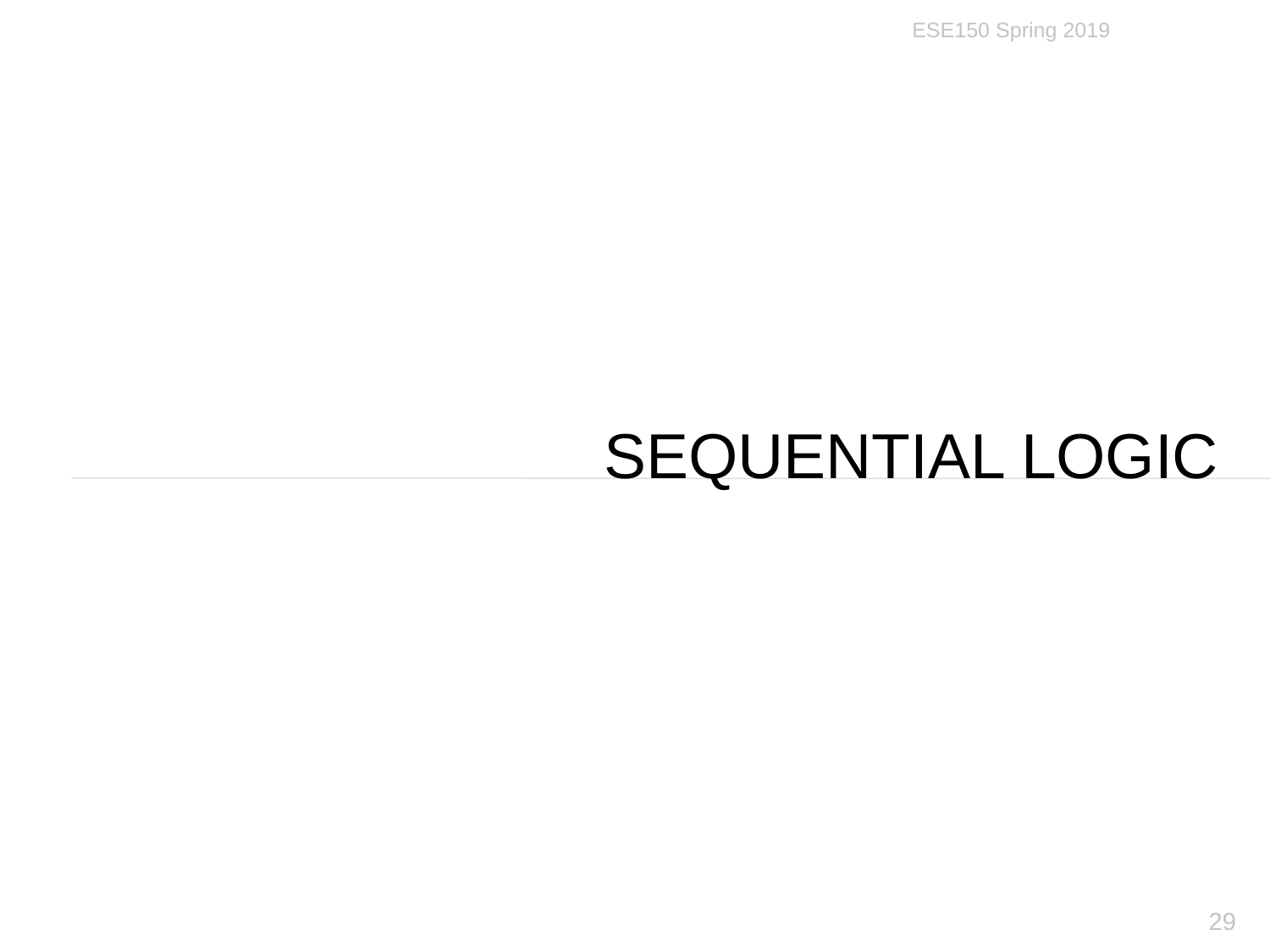

ESE150 Spring 2019

# Sequential Logic
29